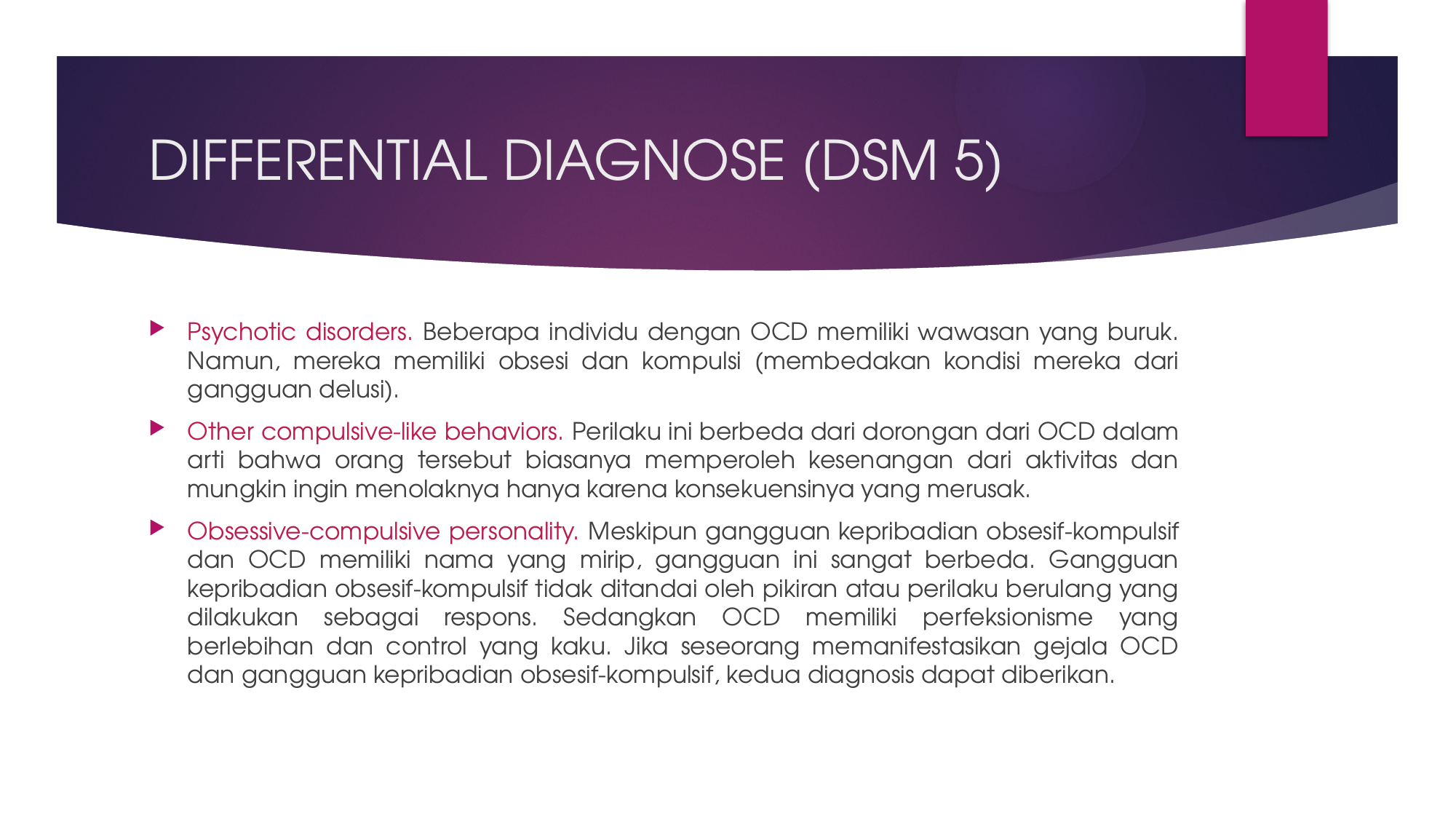

# DIFFERENTIAL DIAGNOSE (DSM 5)
Psychotic disorders. Beberapa individu dengan OCD memiliki wawasan yang buruk. Namun, mereka memiliki obsesi dan kompulsi (membedakan kondisi mereka dari gangguan delusi).
Other compulsive-like behaviors. Perilaku ini berbeda dari dorongan dari OCD dalam arti bahwa orang tersebut biasanya memperoleh kesenangan dari aktivitas dan mungkin ingin menolaknya hanya karena konsekuensinya yang merusak.
Obsessive-compulsive personality. Meskipun gangguan kepribadian obsesif-kompulsif dan OCD memiliki nama yang mirip, gangguan ini sangat berbeda. Gangguan kepribadian obsesif-kompulsif tidak ditandai oleh pikiran atau perilaku berulang yang dilakukan sebagai respons. Sedangkan OCD memiliki perfeksionisme yang berlebihan dan control yang kaku. Jika seseorang memanifestasikan gejala OCD dan gangguan kepribadian obsesif-kompulsif, kedua diagnosis dapat diberikan.